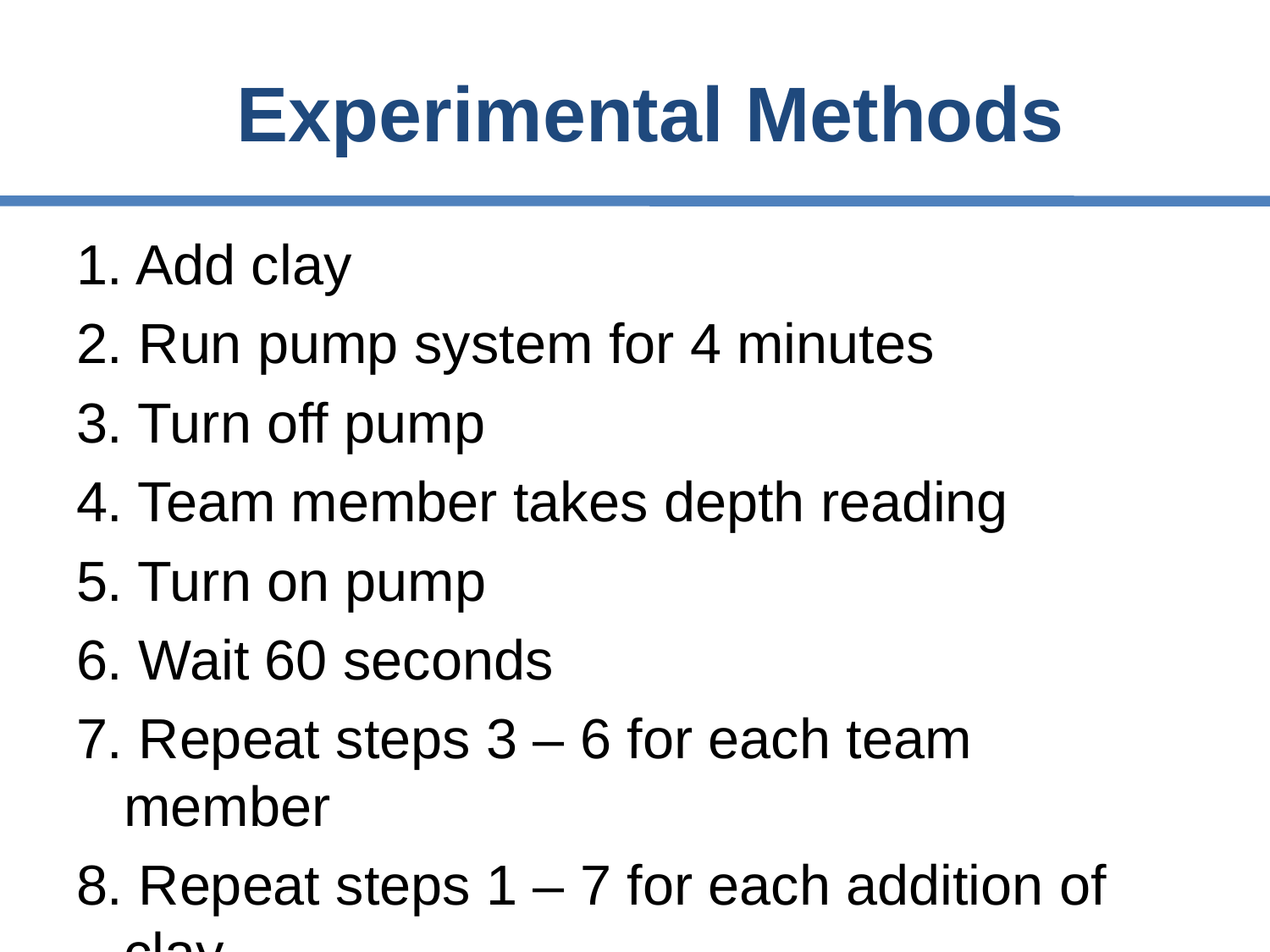

# Experimental Methods
1. Add clay
2. Run pump system for 4 minutes
3. Turn off pump
4. Team member takes depth reading
5. Turn on pump
6. Wait 60 seconds
7. Repeat steps 3 – 6 for each team member
8. Repeat steps 1 – 7 for each addition of clay